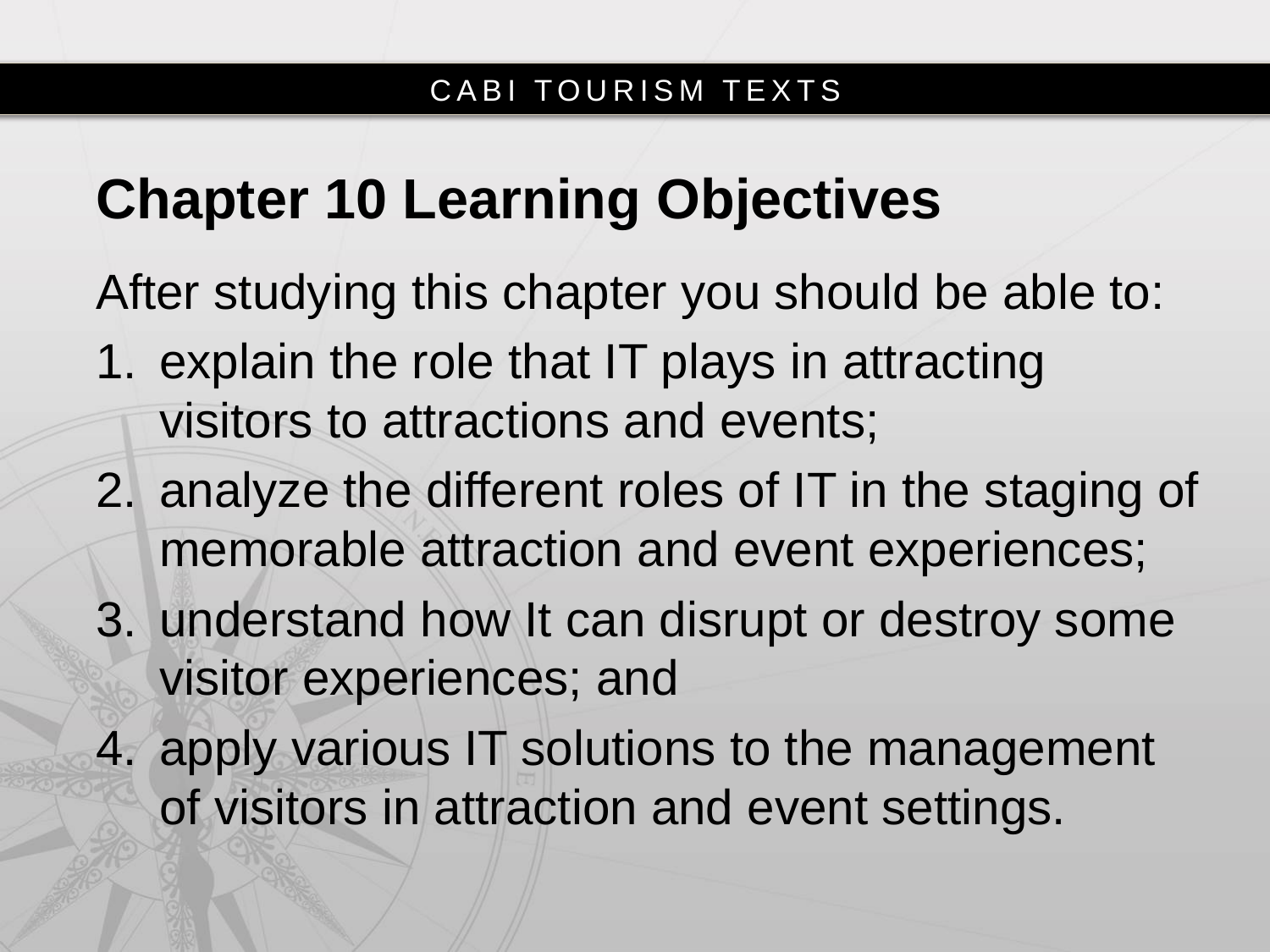

# Chapter 10 Learning Objectives
After studying this chapter you should be able to:
explain the role that IT plays in attracting visitors to attractions and events;
analyze the different roles of IT in the staging of memorable attraction and event experiences;
understand how It can disrupt or destroy some visitor experiences; and
apply various IT solutions to the management of visitors in attraction and event settings.